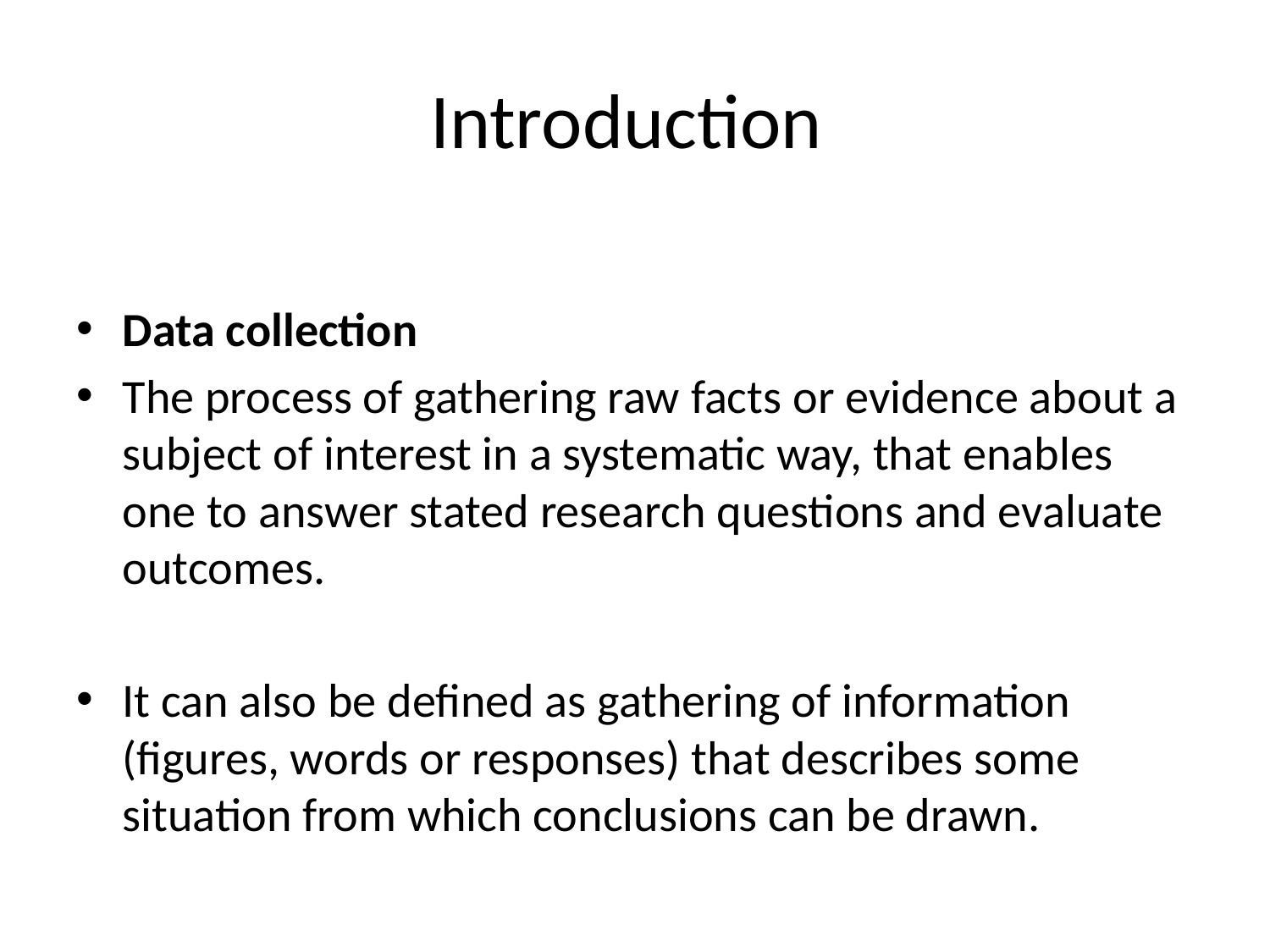

# Introduction

Data collection
The process of gathering raw facts or evidence about a subject of interest in a systematic way, that enables one to answer stated research questions and evaluate outcomes.

It can also be defined as gathering of information (figures, words or responses) that describes some situation from which conclusions can be drawn.